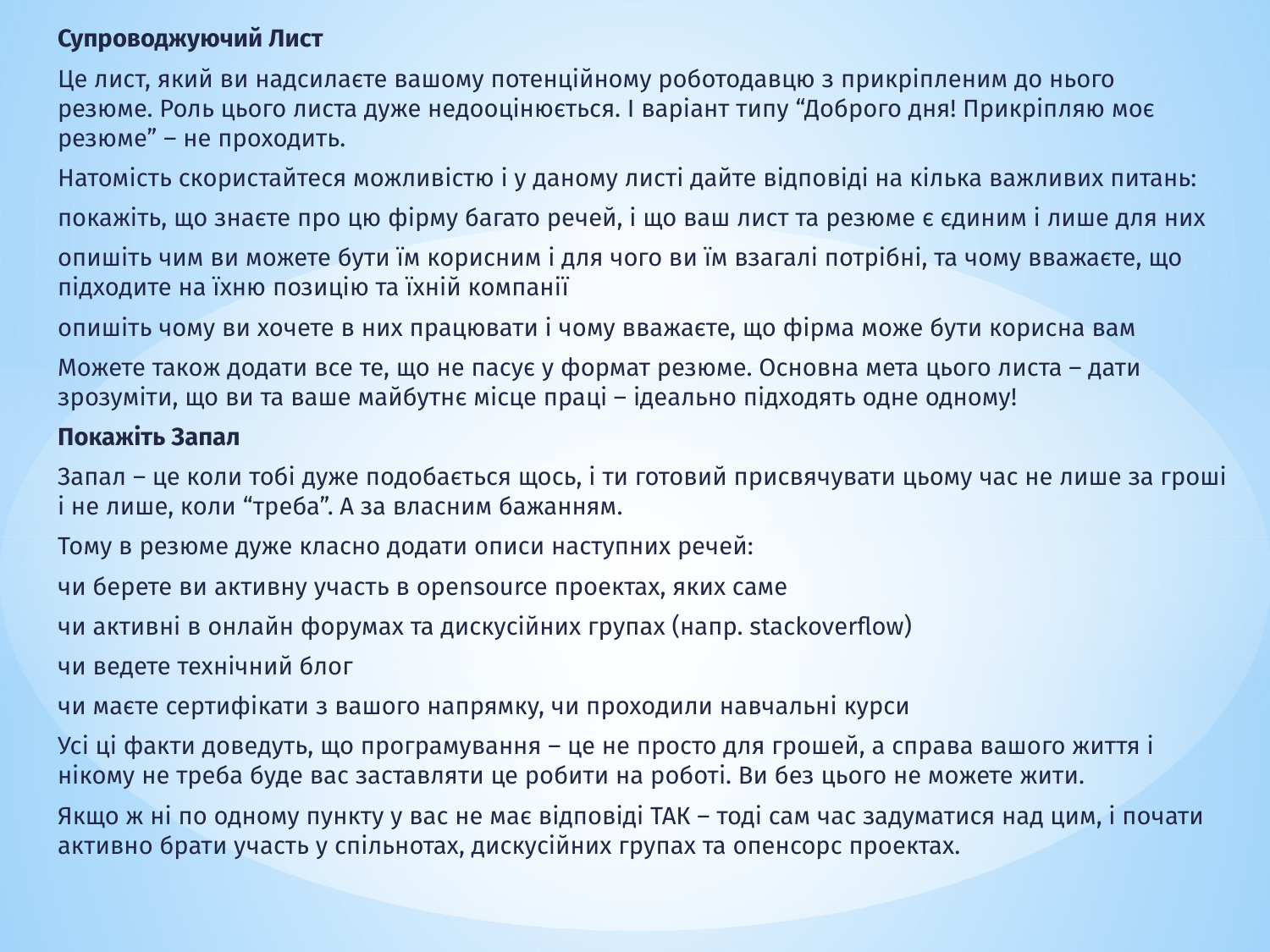

Супроводжуючий Лист
Це лист, який ви надсилаєте вашому потенційному роботодавцю з прикріпленим до нього резюме. Роль цього листа дуже недооцінюється. І варіант типу “Доброго дня! Прикріпляю моє резюме” – не проходить.
Натомість скористайтеся можливістю і у даному листі дайте відповіді на кілька важливих питань:
покажіть, що знаєте про цю фірму багато речей, і що ваш лист та резюме є єдиним і лише для них
опишіть чим ви можете бути їм корисним і для чого ви їм взагалі потрібні, та чому вважаєте, що підходите на їхню позицію та їхній компанії
опишіть чому ви хочете в них працювати і чому вважаєте, що фірма може бути корисна вам
Можете також додати все те, що не пасує у формат резюме. Основна мета цього листа – дати зрозуміти, що ви та ваше майбутнє місце праці – ідеально підходять одне одному!
Покажіть Запал
Запал – це коли тобі дуже подобається щось, і ти готовий присвячувати цьому час не лише за гроші і не лише, коли “треба”. А за власним бажанням.
Тому в резюме дуже класно додати описи наступних речей:
чи берете ви активну участь в opensource проектах, яких саме
чи активні в онлайн форумах та дискусійних групах (напр. stackoverflow)
чи ведете технічний блог
чи маєте сертифікати з вашого напрямку, чи проходили навчальні курси
Усі ці факти доведуть, що програмування – це не просто для грошей, а справа вашого життя і нікому не треба буде вас заставляти це робити на роботі. Ви без цього не можете жити.
Якщо ж ні по одному пункту у вас не має відповіді ТАК – тоді сам час задуматися над цим, і почати активно брати участь у спільнотах, дискусійних групах та опенсорс проектах.